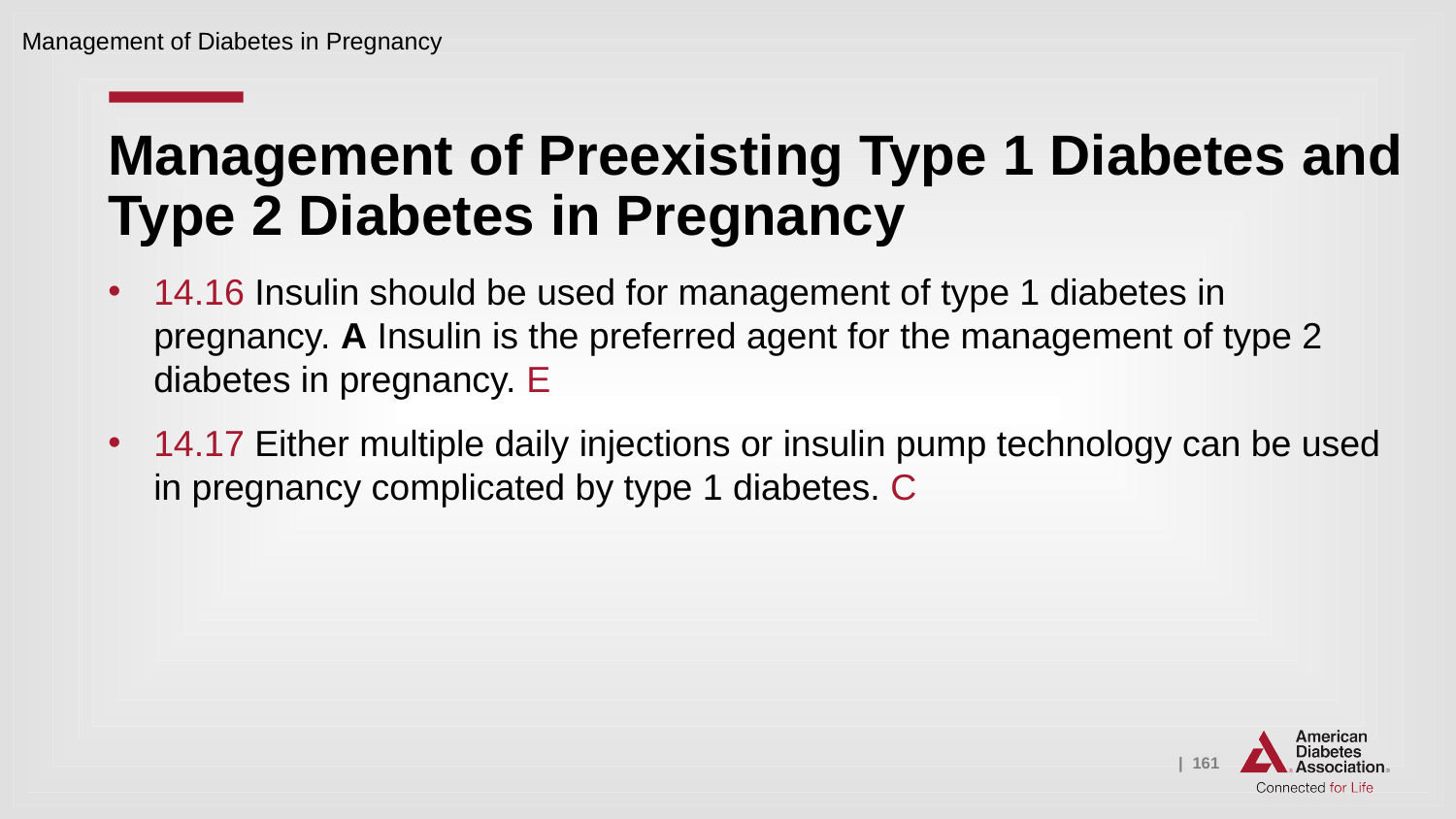

Management of Diabetes in Pregnancy
# Management of Preexisting Type 1 Diabetes and Type 2 Diabetes in Pregnancy
14.16 Insulin should be used for management of type 1 diabetes in pregnancy. A Insulin is the preferred agent for the management of type 2 diabetes in pregnancy. E
14.17 Either multiple daily injections or insulin pump technology can be used in pregnancy complicated by type 1 diabetes. C